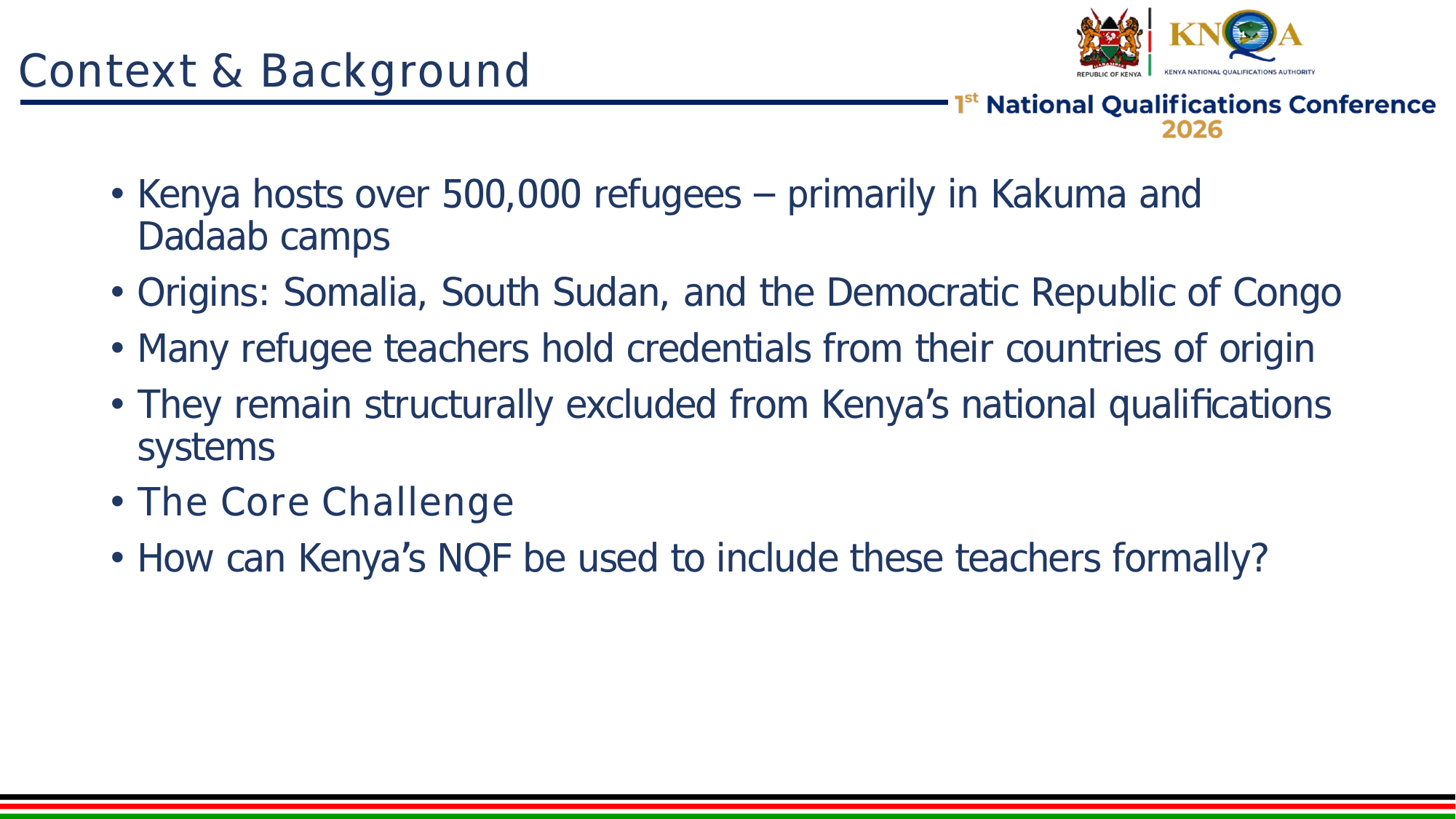

# Context & Background
Kenya hosts over 500,000 refugees – primarily in Kakuma and Dadaab camps
Origins: Somalia, South Sudan, and the Democratic Republic of Congo
Many refugee teachers hold credentials from their countries of origin
They remain structurally excluded from Kenya’s national qualifications systems
The Core Challenge
How can Kenya’s NQF be used to include these teachers formally?